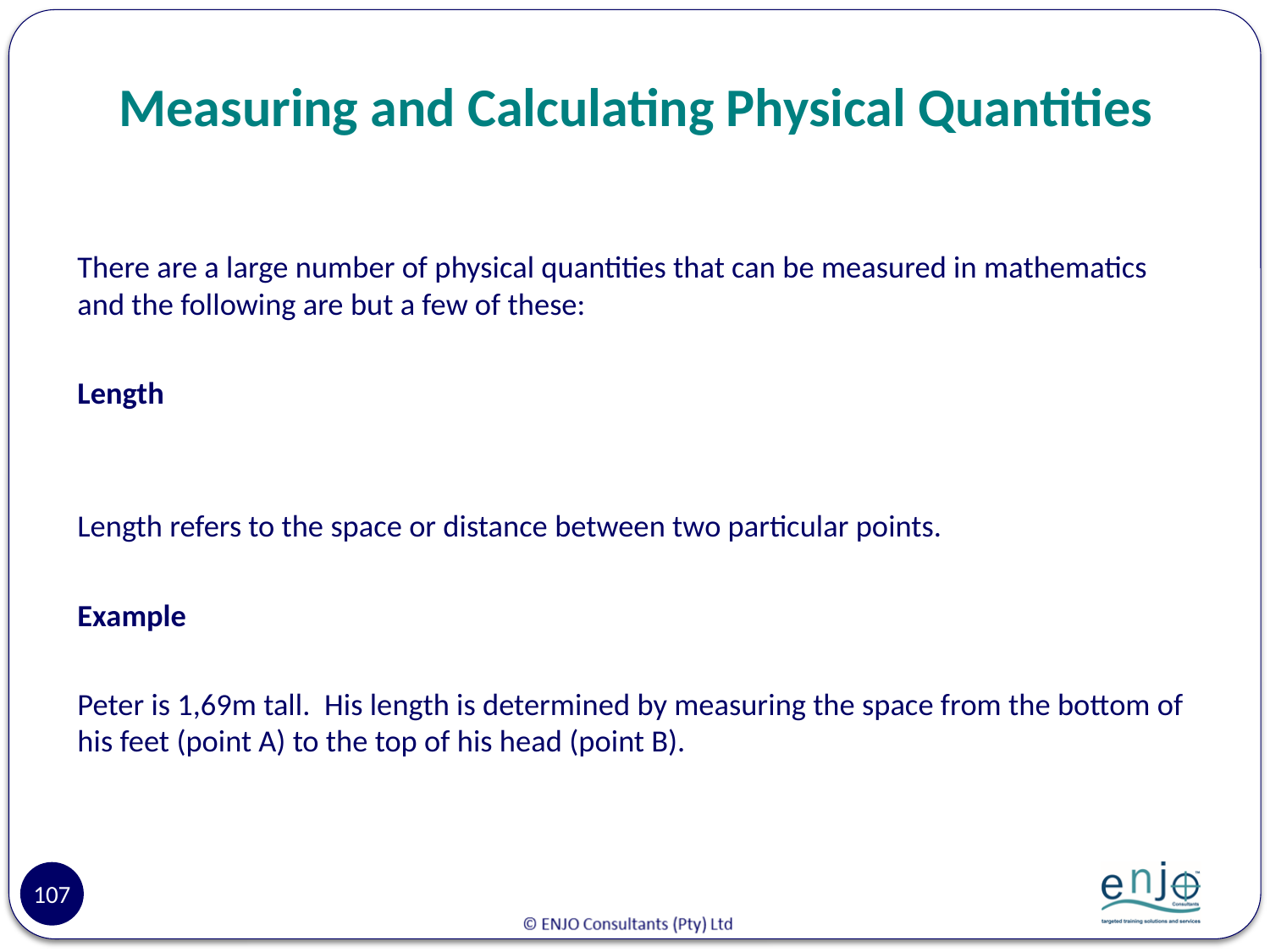

# Measuring and Calculating Physical Quantities

There are a large number of physical quantities that can be measured in mathematics and the following are but a few of these:

Length

Length refers to the space or distance between two particular points.

Example

Peter is 1,69m tall.  His length is determined by measuring the space from the bottom of his feet (point A) to the top of his head (point B).

107